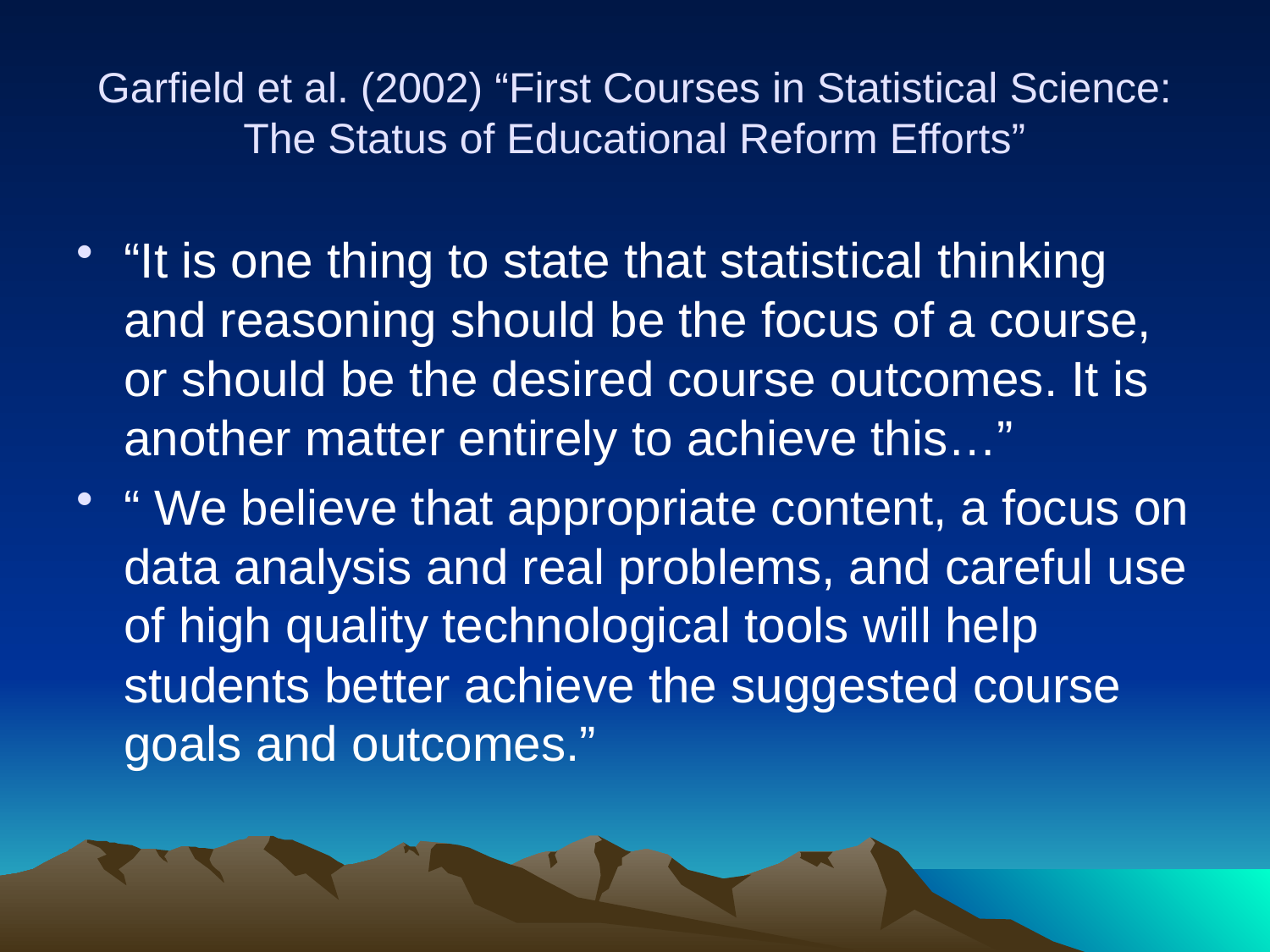

# Garfield et al. (2002) “First Courses in Statistical Science: The Status of Educational Reform Efforts”
“It is one thing to state that statistical thinking and reasoning should be the focus of a course, or should be the desired course outcomes. It is another matter entirely to achieve this…”
“ We believe that appropriate content, a focus on data analysis and real problems, and careful use of high quality technological tools will help students better achieve the suggested course goals and outcomes.”